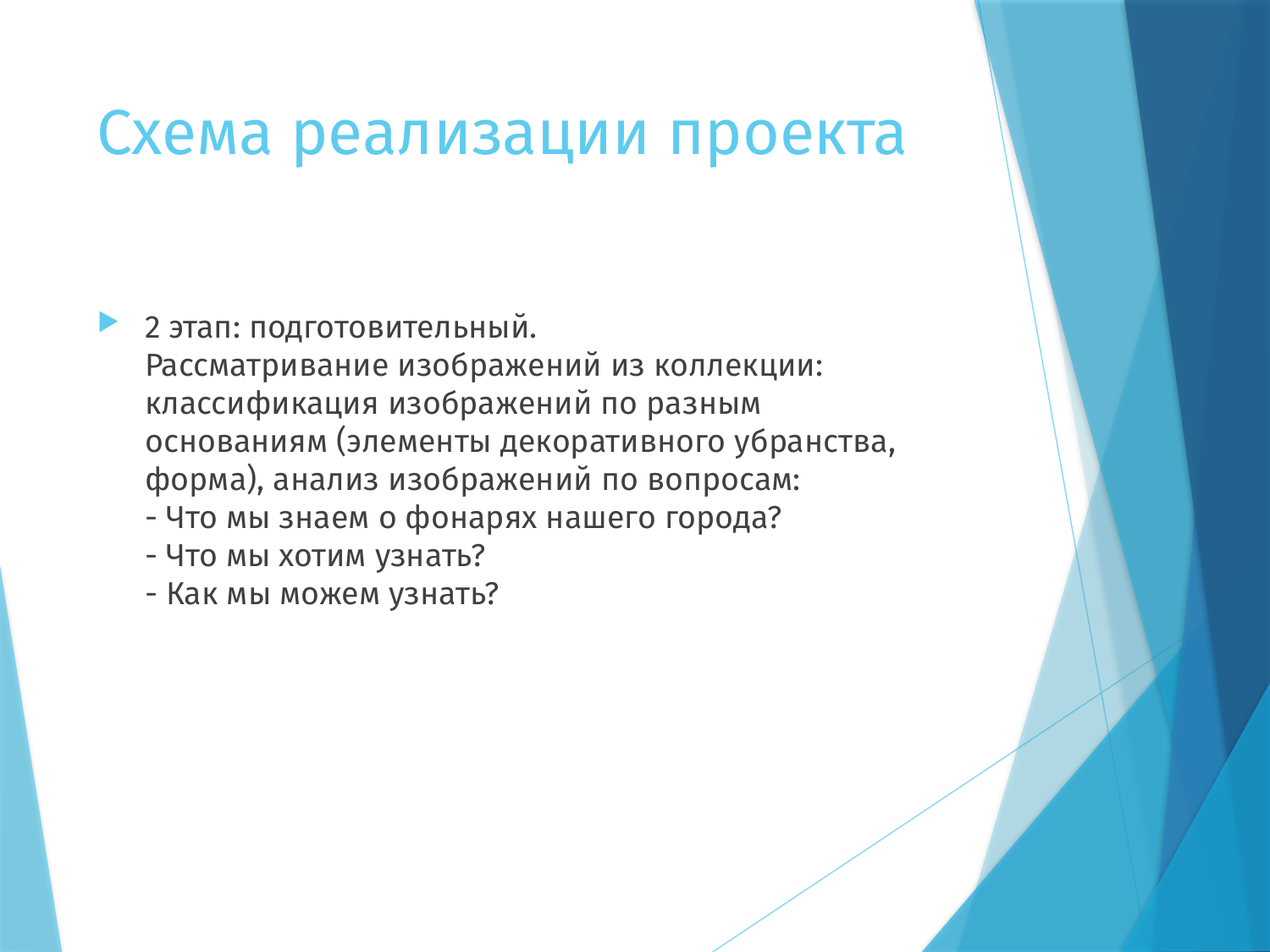

# Схема реализации проекта
2 этап: подготовительный. 
Рассматривание изображений из коллекции: классификация изображений по разным основаниям (элементы декоративного убранства, форма), анализ изображений по вопросам: 
- Что мы знаем о фонарях нашего города? 
- Что мы хотим узнать? 
- Как мы можем узнать?